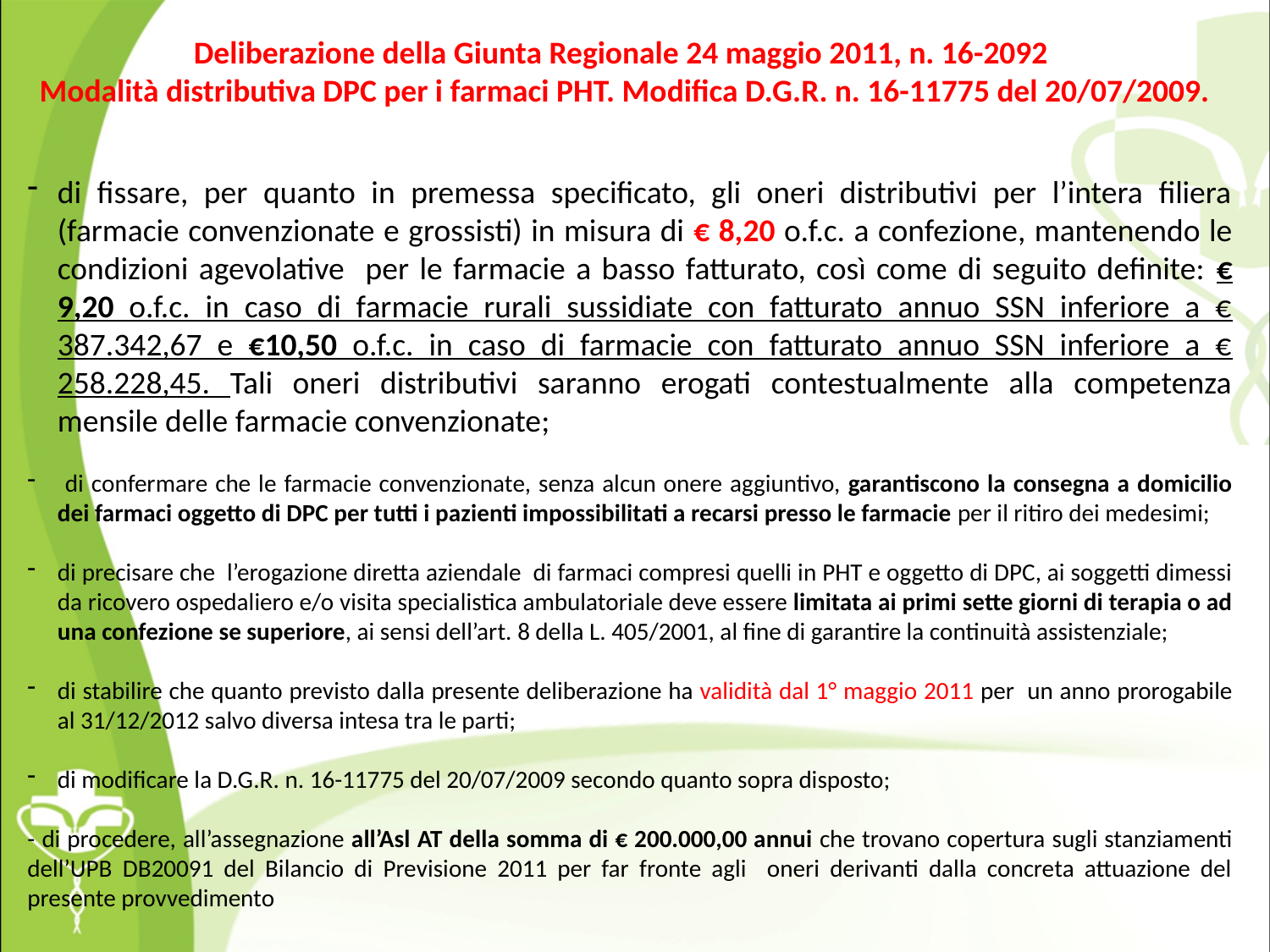

Deliberazione della Giunta Regionale 24 maggio 2011, n. 16-2092
Modalità distributiva DPC per i farmaci PHT. Modifica D.G.R. n. 16-11775 del 20/07/2009.
di fissare, per quanto in premessa specificato, gli oneri distributivi per l’intera filiera (farmacie convenzionate e grossisti) in misura di € 8,20 o.f.c. a confezione, mantenendo le condizioni agevolative  per le farmacie a basso fatturato, così come di seguito definite: € 9,20 o.f.c. in caso di farmacie rurali sussidiate con fatturato annuo SSN inferiore a € 387.342,67 e €10,50 o.f.c. in caso di farmacie con fatturato annuo SSN inferiore a € 258.228,45. Tali oneri distributivi saranno erogati contestualmente alla competenza mensile delle farmacie convenzionate;

 di confermare che le farmacie convenzionate, senza alcun onere aggiuntivo, garantiscono la consegna a domicilio dei farmaci oggetto di DPC per tutti i pazienti impossibilitati a recarsi presso le farmacie per il ritiro dei medesimi;

di precisare che  l’erogazione diretta aziendale  di farmaci compresi quelli in PHT e oggetto di DPC, ai soggetti dimessi da ricovero ospedaliero e/o visita specialistica ambulatoriale deve essere limitata ai primi sette giorni di terapia o ad una confezione se superiore, ai sensi dell’art. 8 della L. 405/2001, al fine di garantire la continuità assistenziale;

di stabilire che quanto previsto dalla presente deliberazione ha validità dal 1° maggio 2011 per  un anno prorogabile al 31/12/2012 salvo diversa intesa tra le parti;

di modificare la D.G.R. n. 16-11775 del 20/07/2009 secondo quanto sopra disposto;

- di procedere, all’assegnazione all’Asl AT della somma di € 200.000,00 annui che trovano copertura sugli stanziamenti dell’UPB DB20091 del Bilancio di Previsione 2011 per far fronte agli  oneri derivanti dalla concreta attuazione del presente provvedimento